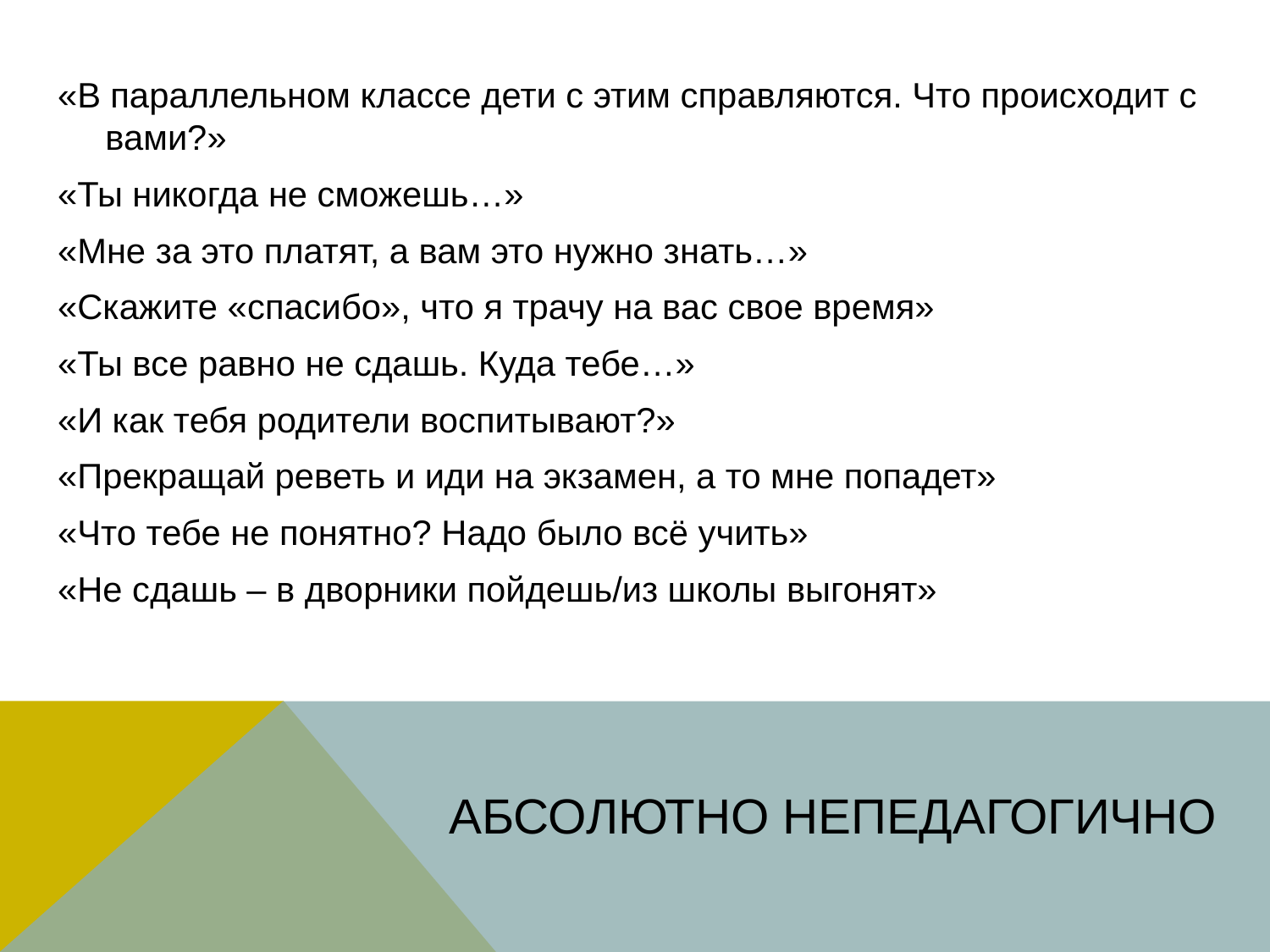

«В параллельном классе дети с этим справляются. Что происходит с вами?»
«Ты никогда не сможешь…»
«Мне за это платят, а вам это нужно знать…»
«Скажите «спасибо», что я трачу на вас свое время»
«Ты все равно не сдашь. Куда тебе…»
«И как тебя родители воспитывают?»
«Прекращай реветь и иди на экзамен, а то мне попадет»
«Что тебе не понятно? Надо было всё учить»
«Не сдашь – в дворники пойдешь/из школы выгонят»

# Абсолютно непедагогично